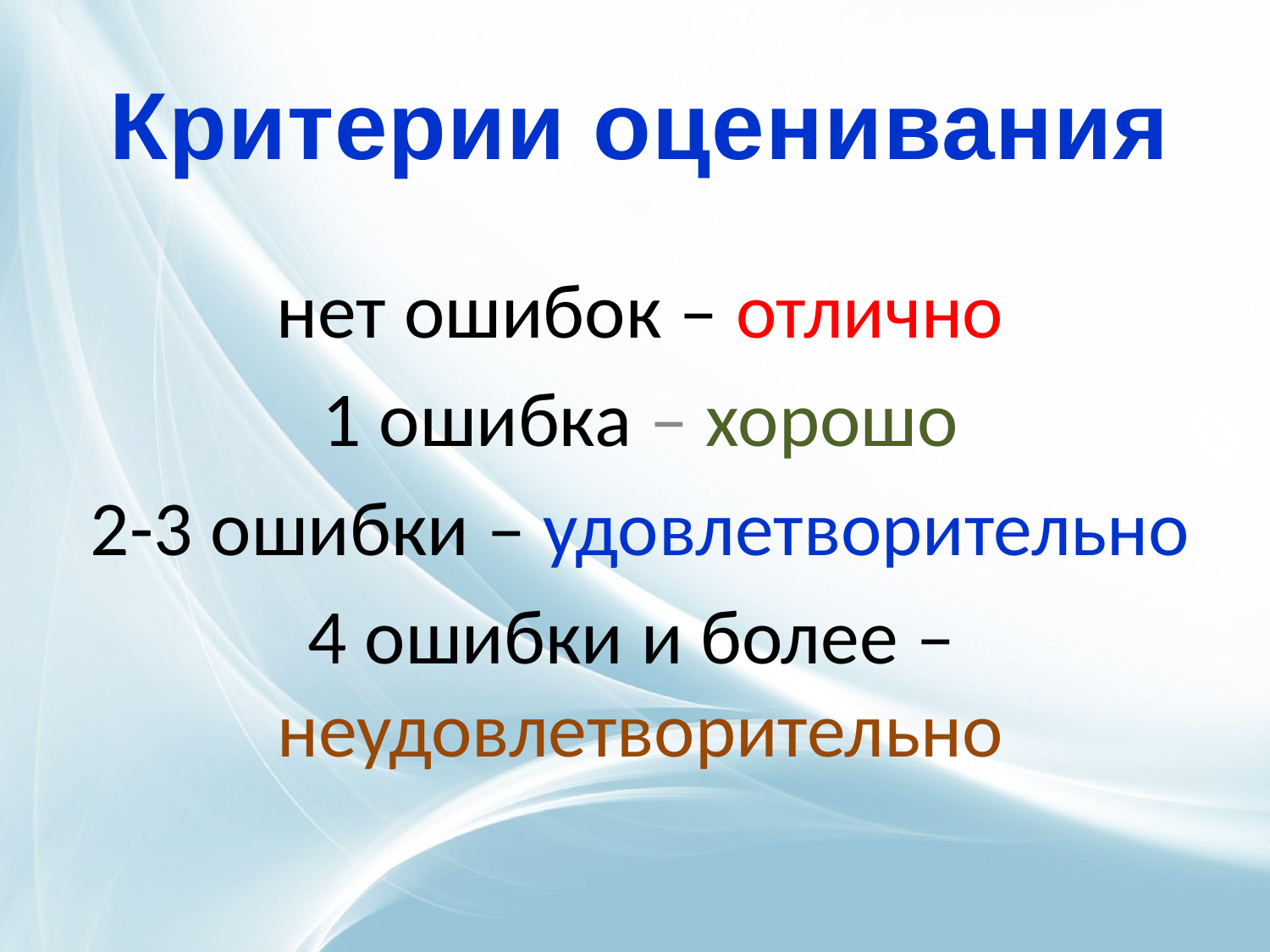

# Критерии оценивания
нет ошибок – отлично
1 ошибка – хорошо
2-3 ошибки – удовлетворительно
4 ошибки и более –  неудовлетворительно